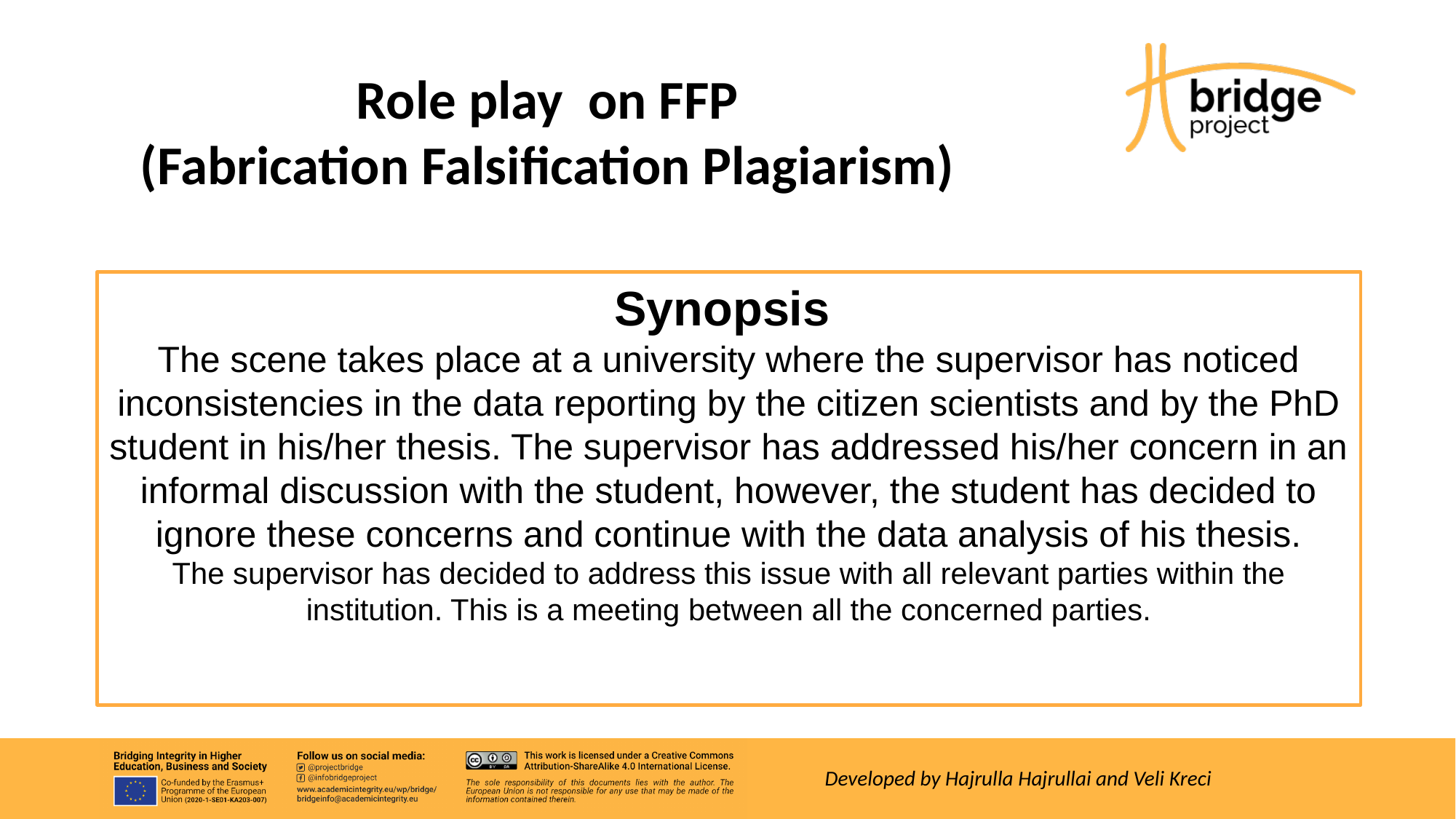

# Role play  on FFP (Fabrication Falsification Plagiarism)
Synopsis
The scene takes place at a university where the supervisor has noticed inconsistencies in the data reporting by the citizen scientists and by the PhD student in his/her thesis. The supervisor has addressed his/her concern in an informal discussion with the student, however, the student has decided to ignore these concerns and continue with the data analysis of his thesis.
The supervisor has decided to address this issue with all relevant parties within the institution. This is a meeting between all the concerned parties.

Developed by Hajrulla Hajrullai and Veli Kreci